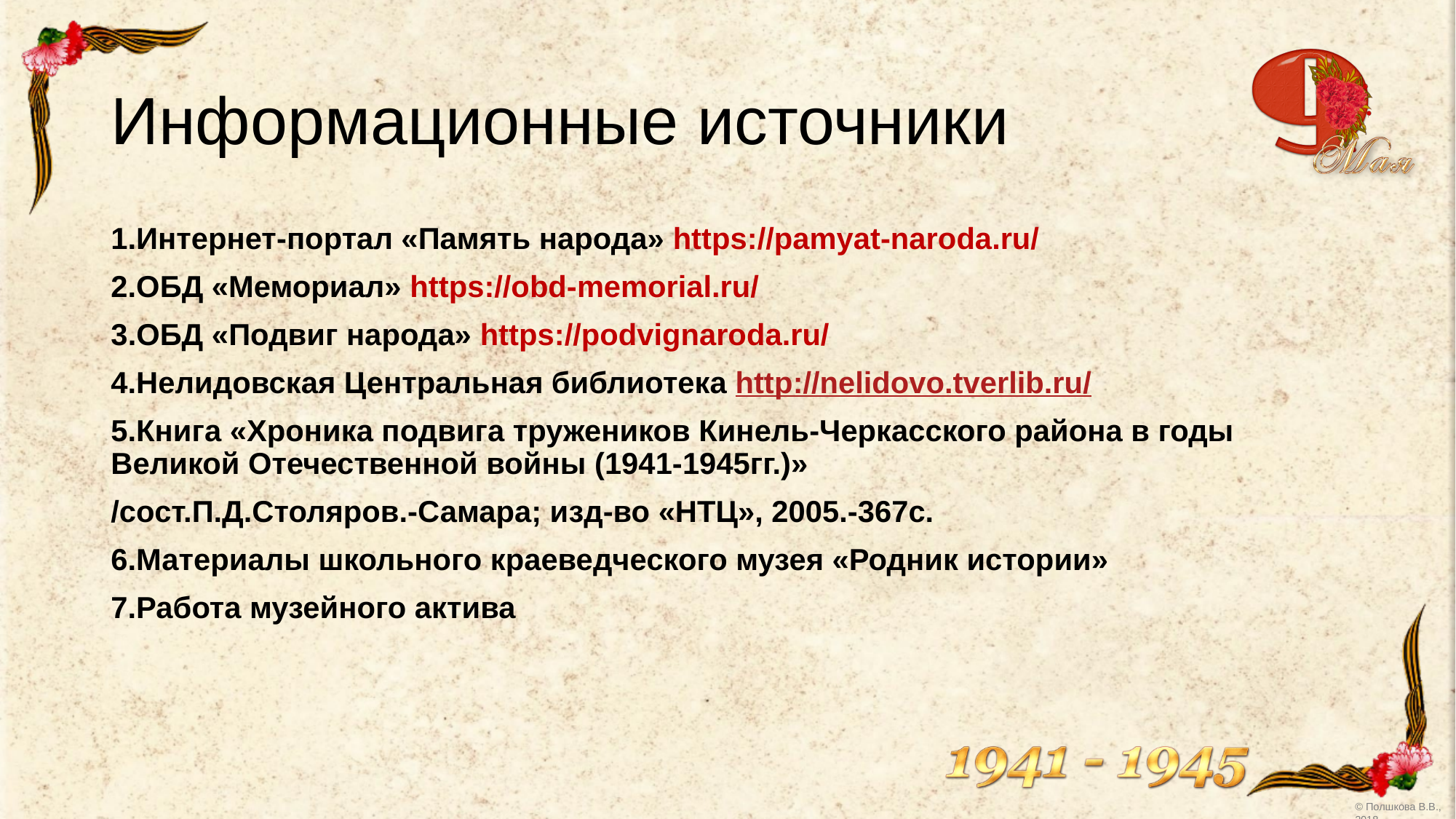

# Информационные источники
1.Интернет-портал «Память народа» https://pamyat-naroda.ru/
2.ОБД «Мемориал» https://obd-memorial.ru/
3.ОБД «Подвиг народа» https://podvignaroda.ru/
4.Нелидовская Центральная библиотека http://nelidovo.tverlib.ru/
5.Книга «Хроника подвига тружеников Кинель-Черкасского района в годы Великой Отечественной войны (1941-1945гг.)»
/сост.П.Д.Столяров.-Самара; изд-во «НТЦ», 2005.-367с.
6.Материалы школьного краеведческого музея «Родник истории»
7.Работа музейного актива